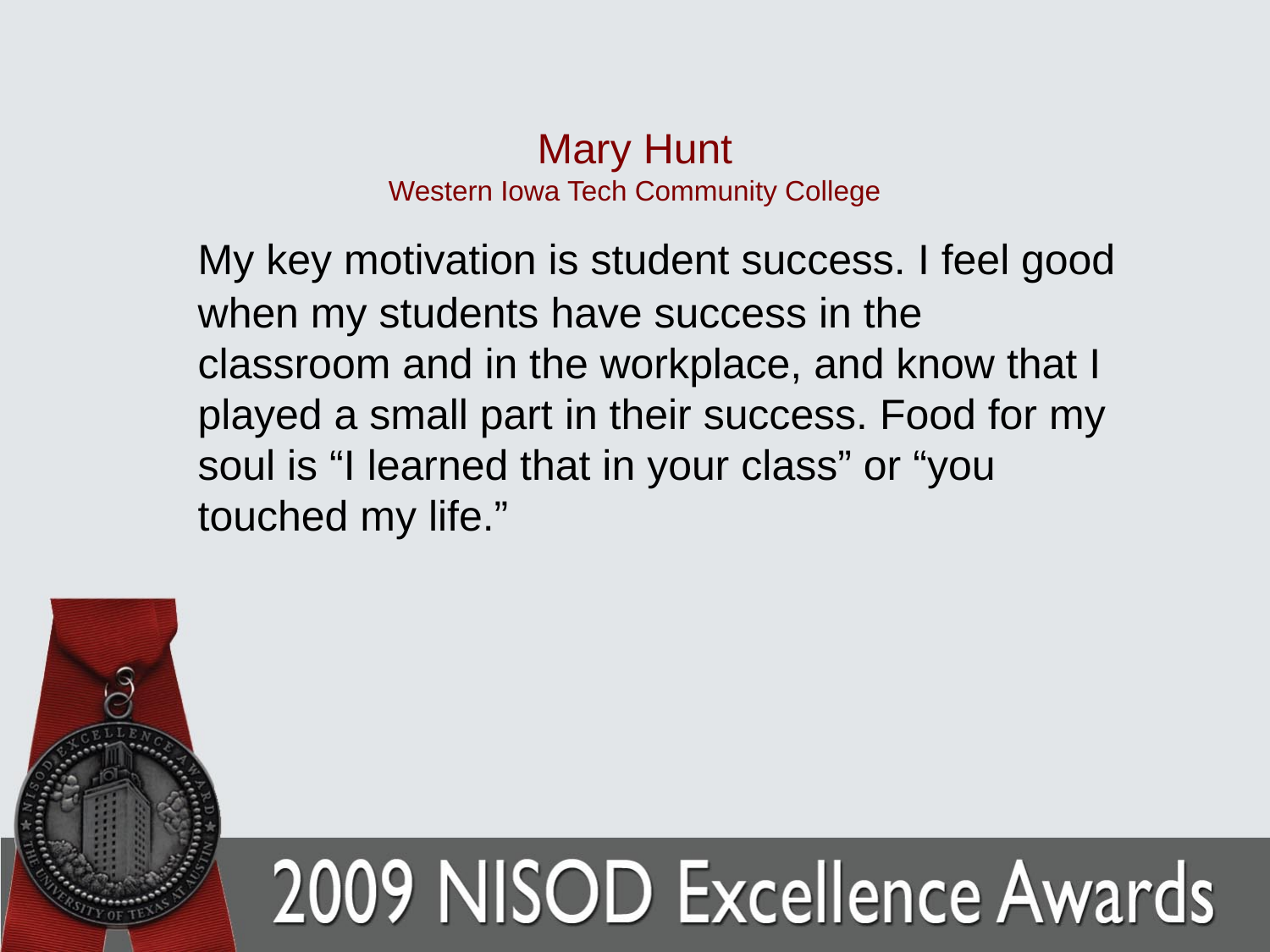

# Mary Hunt Western Iowa Tech Community College
	My key motivation is student success. I feel good when my students have success in the classroom and in the workplace, and know that I played a small part in their success. Food for my soul is “I learned that in your class” or “you touched my life.”